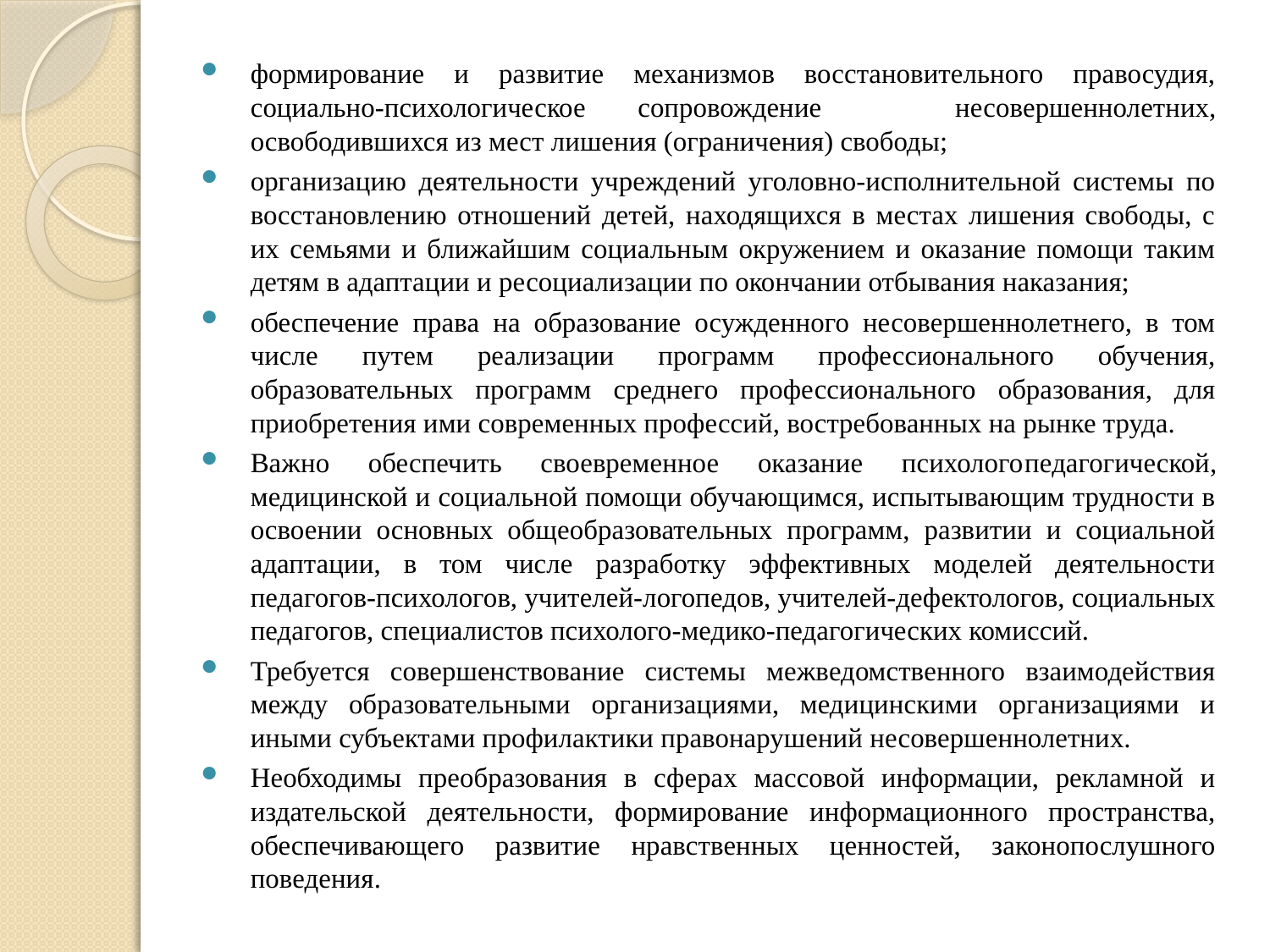

формирование и развитие механизмов восстановительного правосудия, социально-психологическое	сопровождение несовершеннолетних, освободившихся из мест лишения (ограничения) свободы;
организацию деятельности учреждений уголовно-исполнительной системы по восстановлению отношений детей, находящихся в местах лишения свободы, с их семьями и ближайшим социальным окружением и оказание помощи таким детям в адаптации и ресоциализации по окончании отбывания наказания;
обеспечение права на образование осужденного несовершеннолетнего, в том числе путем реализации программ профессионального обучения, образовательных программ среднего профессионального образования, для приобретения ими современных профессий, востребованных на рынке труда.
Важно обеспечить своевременное оказание психолого­педагогической, медицинской и социальной помощи обучающимся, испытывающим трудности в освоении основных общеобразовательных программ, развитии и социальной адаптации, в том числе разработку эффективных моделей деятельности педагогов-психологов, учителей-логопедов, учителей-дефектологов, социальных педагогов, специалистов психолого-медико-педагогических комиссий.
Требуется совершенствование системы межведомственного взаимодействия между образовательными организациями, медицинскими организациями и иными субъектами профилактики правонарушений несовершеннолетних.
Необходимы преобразования в сферах массовой информации, рекламной и издательской деятельности, формирование информационного пространства, обеспечивающего развитие нравственных ценностей, законопослушного поведения.